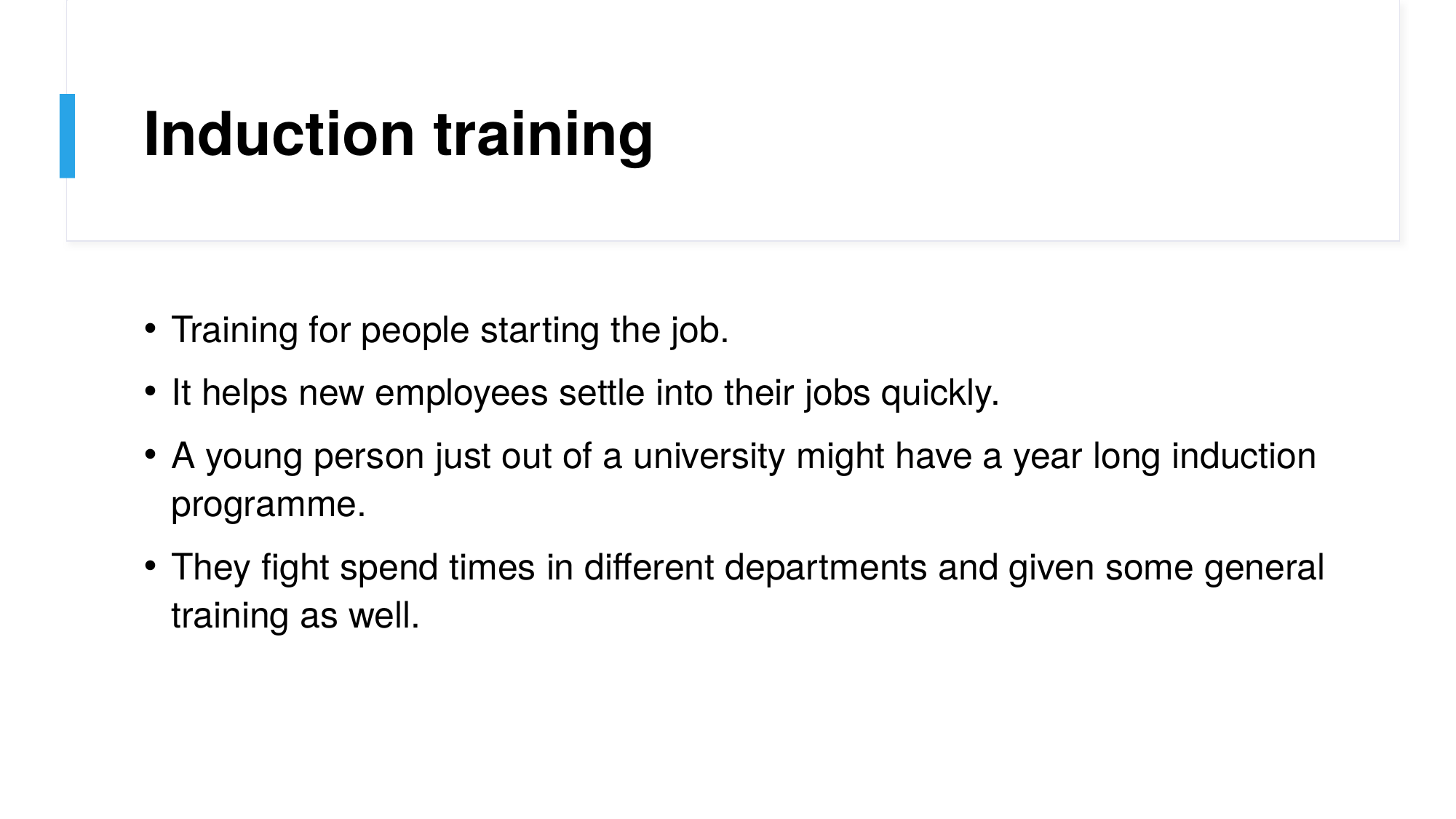

# Induction training
Training for people starting the job.
It helps new employees settle into their jobs quickly.
A young person just out of a university might have a year long induction programme.
They fight spend times in different departments and given some general training as well.